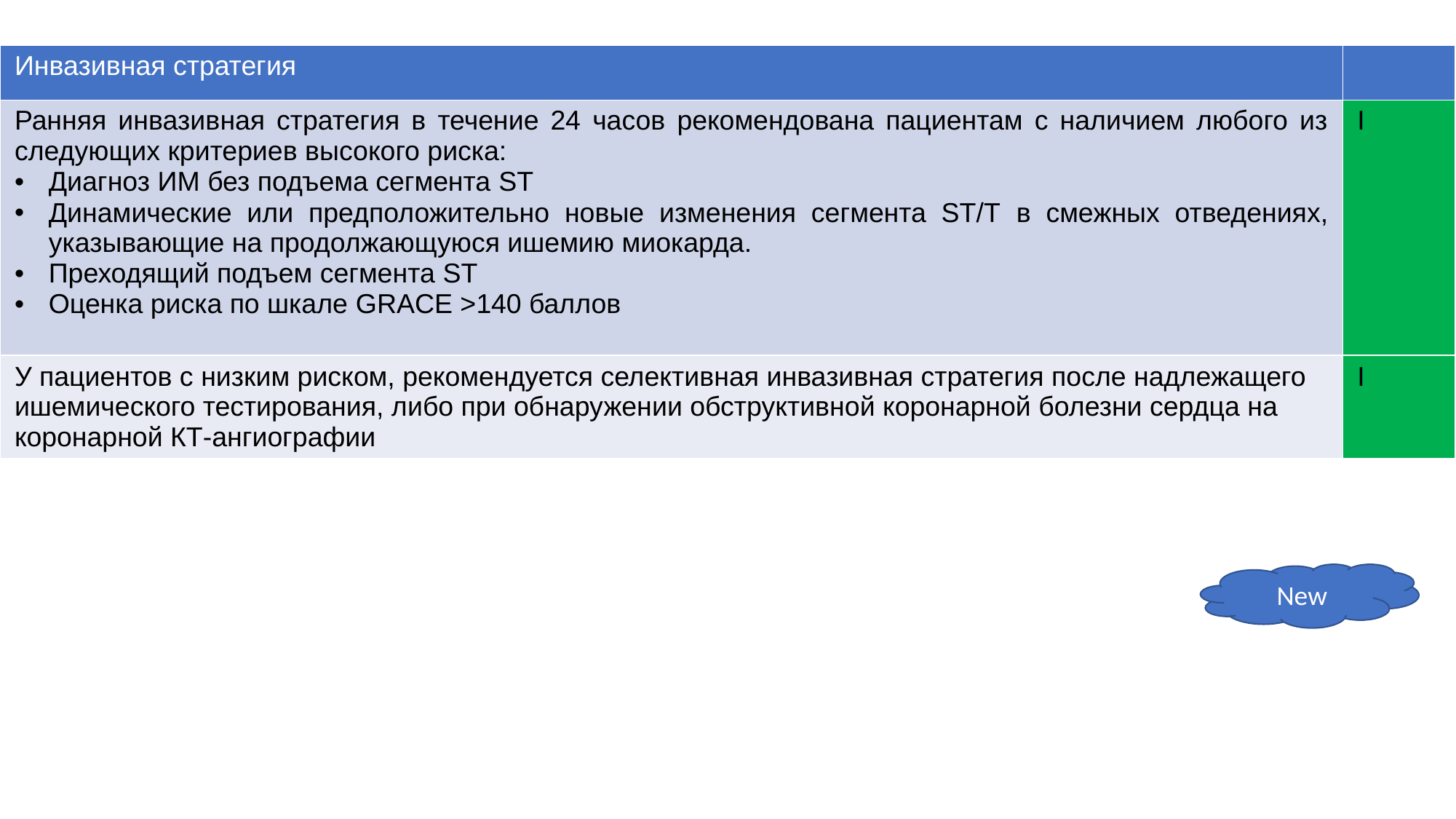

| Инвазивная стратегия |  |
| --- | --- |
| Ранняя инвазивная стратегия в течение 24 часов рекомендована пациентам с наличием любого из следующих критериев высокого риска: Диагноз ИМ без подъема сегмента ST Динамические или предположительно новые изменения сегмента ST/T в смежных отведениях, указывающие на продолжающуюся ишемию миокарда. Преходящий подъем сегмента ST Оценка риска по шкале GRACE >140 баллов | I |
| У пациентов с низким риском, рекомендуется селективная инвазивная стратегия после надлежащего ишемического тестирования, либо при обнаружении обструктивной коронарной болезни сердца на коронарной КТ-ангиографии | I |
#

New